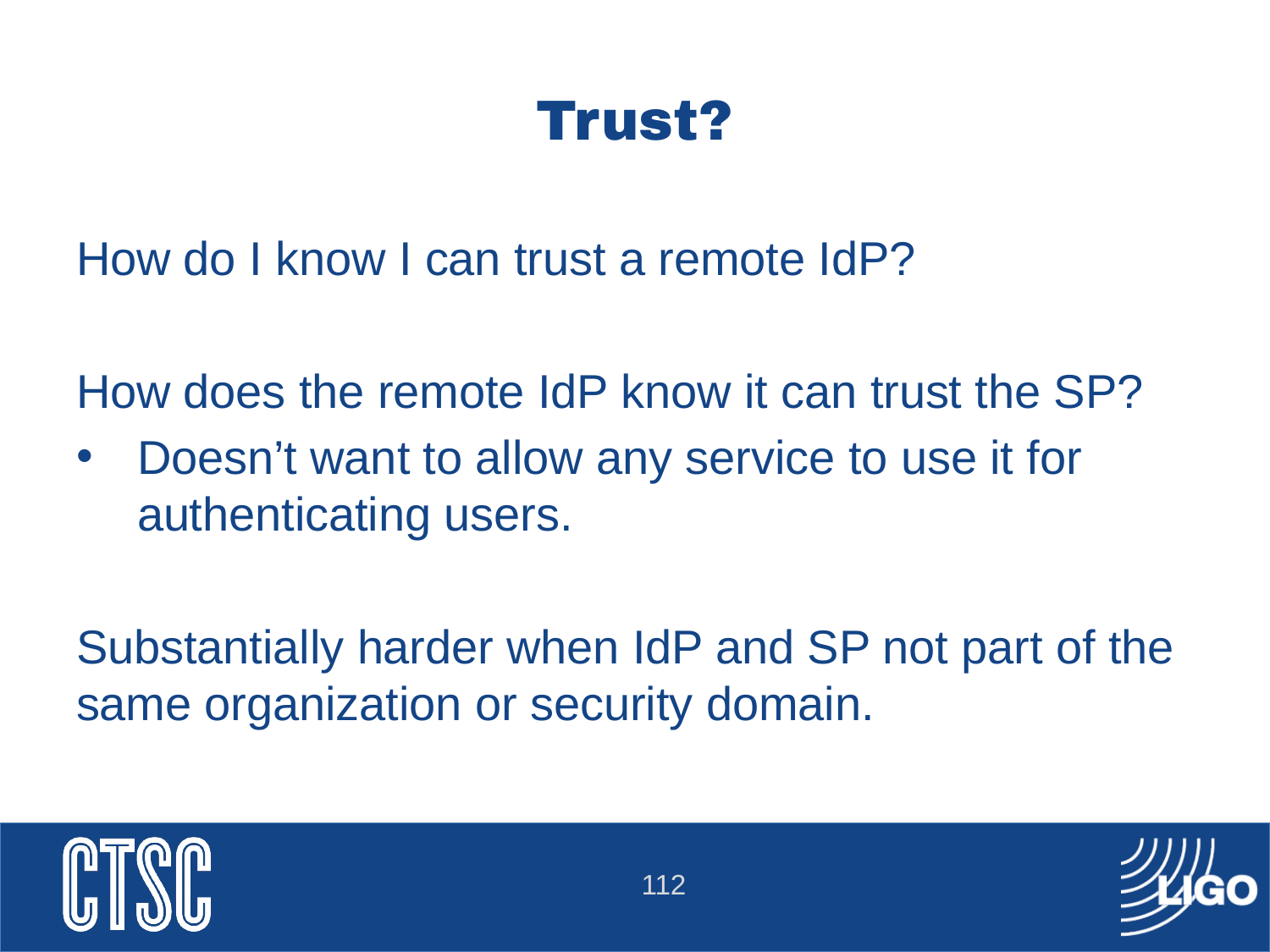

# Trust?
How do I know I can trust a remote IdP?

How does the remote IdP know it can trust the SP?
Doesn’t want to allow any service to use it for authenticating users.

Substantially harder when IdP and SP not part of the same organization or security domain.